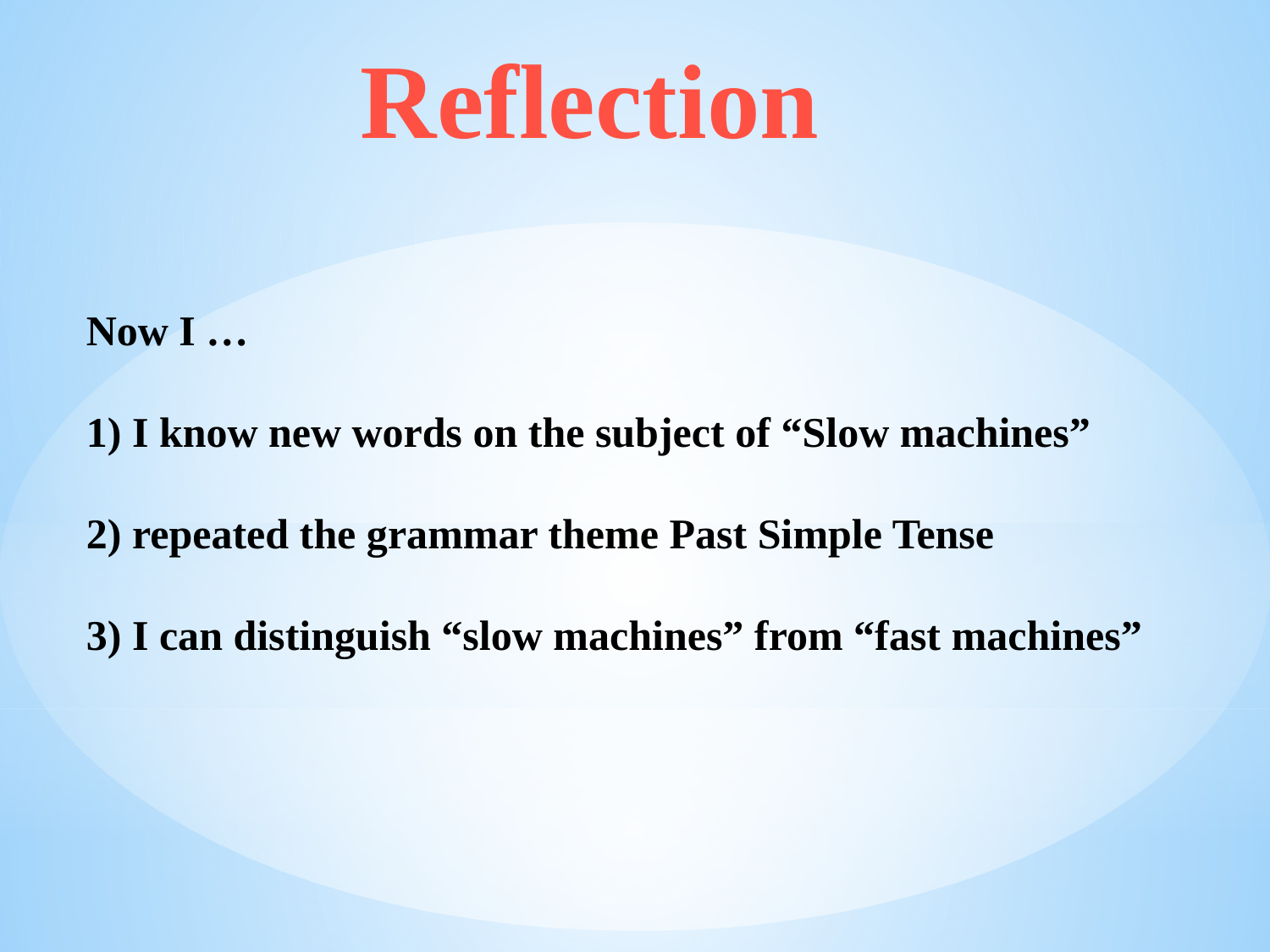

Reflection
Now I …
1) I know new words on the subject of “Slow machines”
2) repeated the grammar theme Past Simple Tense
3) I can distinguish “slow machines” from “fast machines”